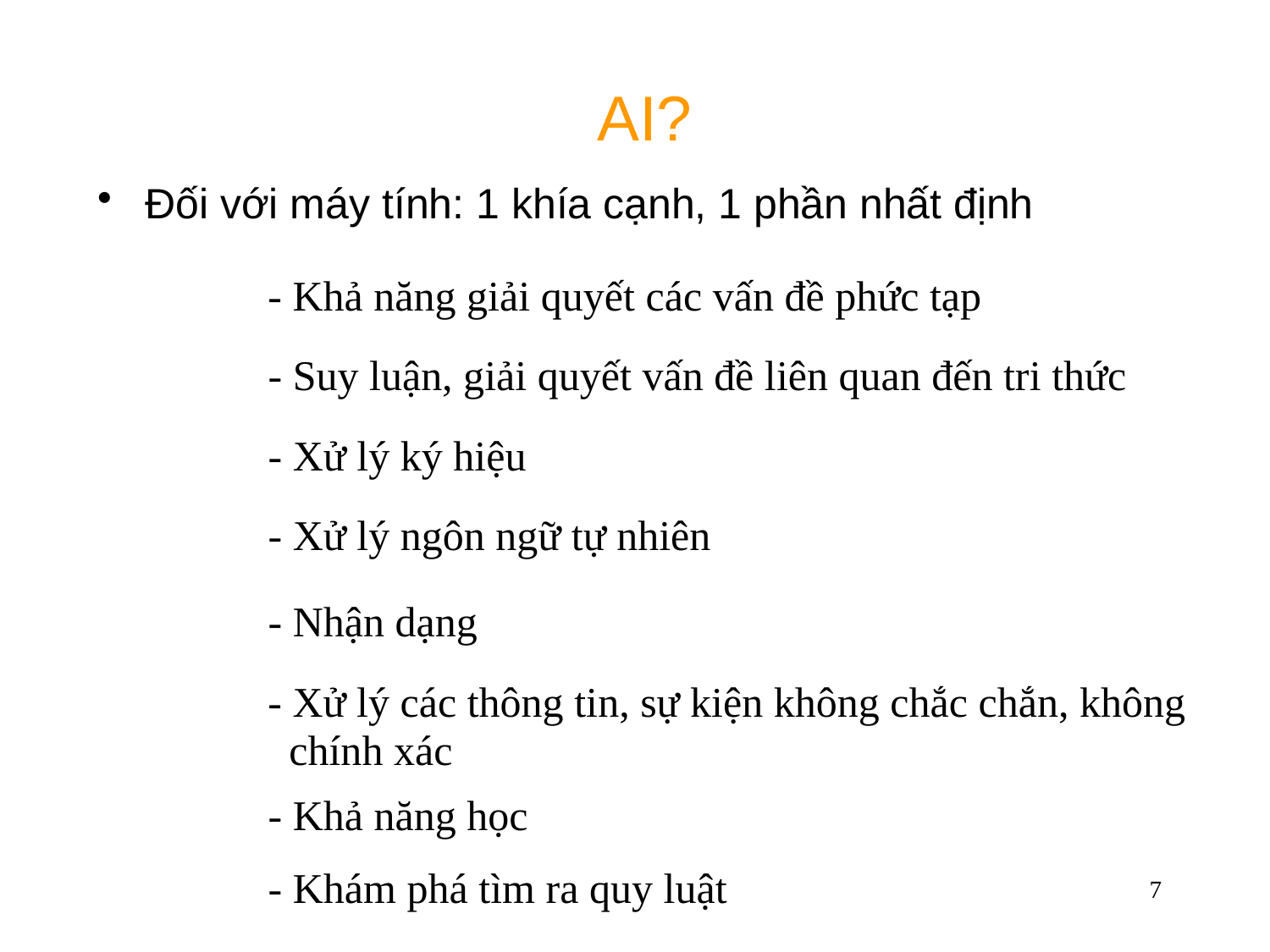

# AI?
Đối với máy tính: 1 khía cạnh, 1 phần nhất định
 - Khả năng giải quyết các vấn đề phức tạp
 - Suy luận, giải quyết vấn đề liên quan đến tri thức
 - Xử lý ký hiệu
 - Xử lý ngôn ngữ tự nhiên
 - Nhận dạng
 - Xử lý các thông tin, sự kiện không chắc chắn, không
   chính xác
 - Khả năng học
 - Khám phá tìm ra quy luật
7